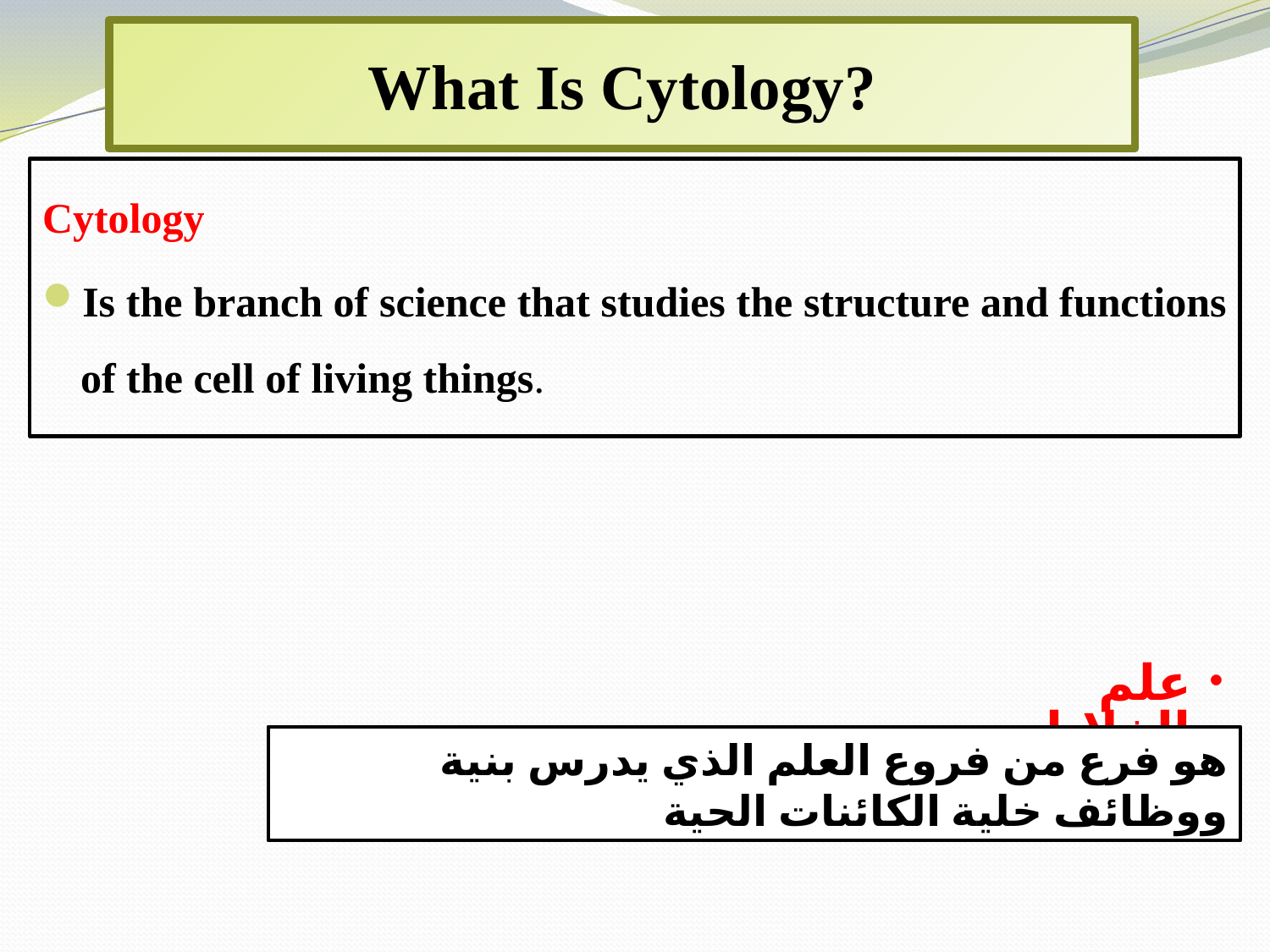

What Is Cytology?
Cytology
Is the branch of science that studies the structure and functions of the cell of living things.
علم الخلايا
هو فرع من فروع العلم الذي يدرس بنية ووظائف خلية الكائنات الحية